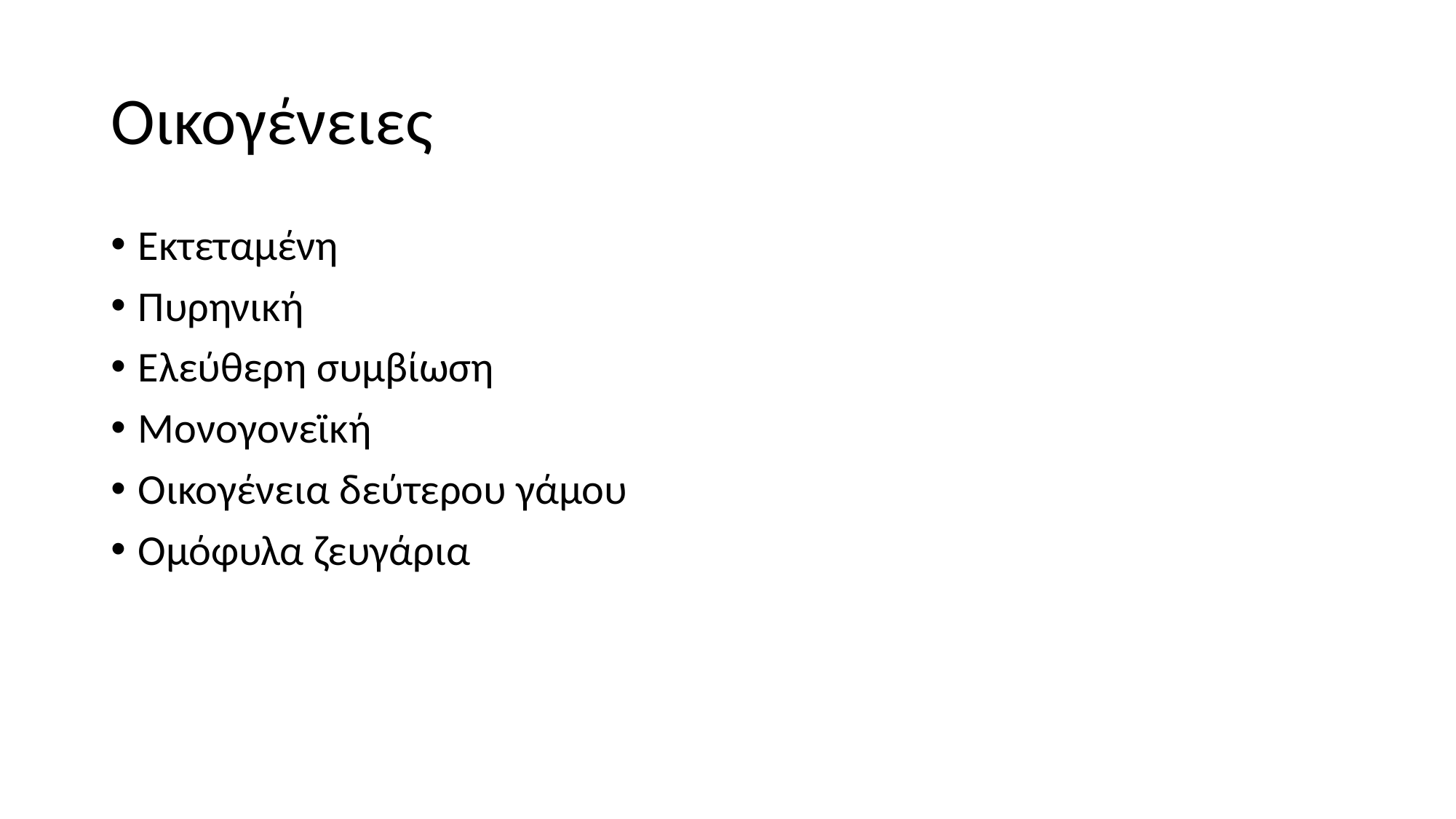

# Οικογένειες
Εκτεταμένη
Πυρηνική
Ελεύθερη συμβίωση
Μονογονεϊκή
Οικογένεια δεύτερου γάμου
Ομόφυλα ζευγάρια